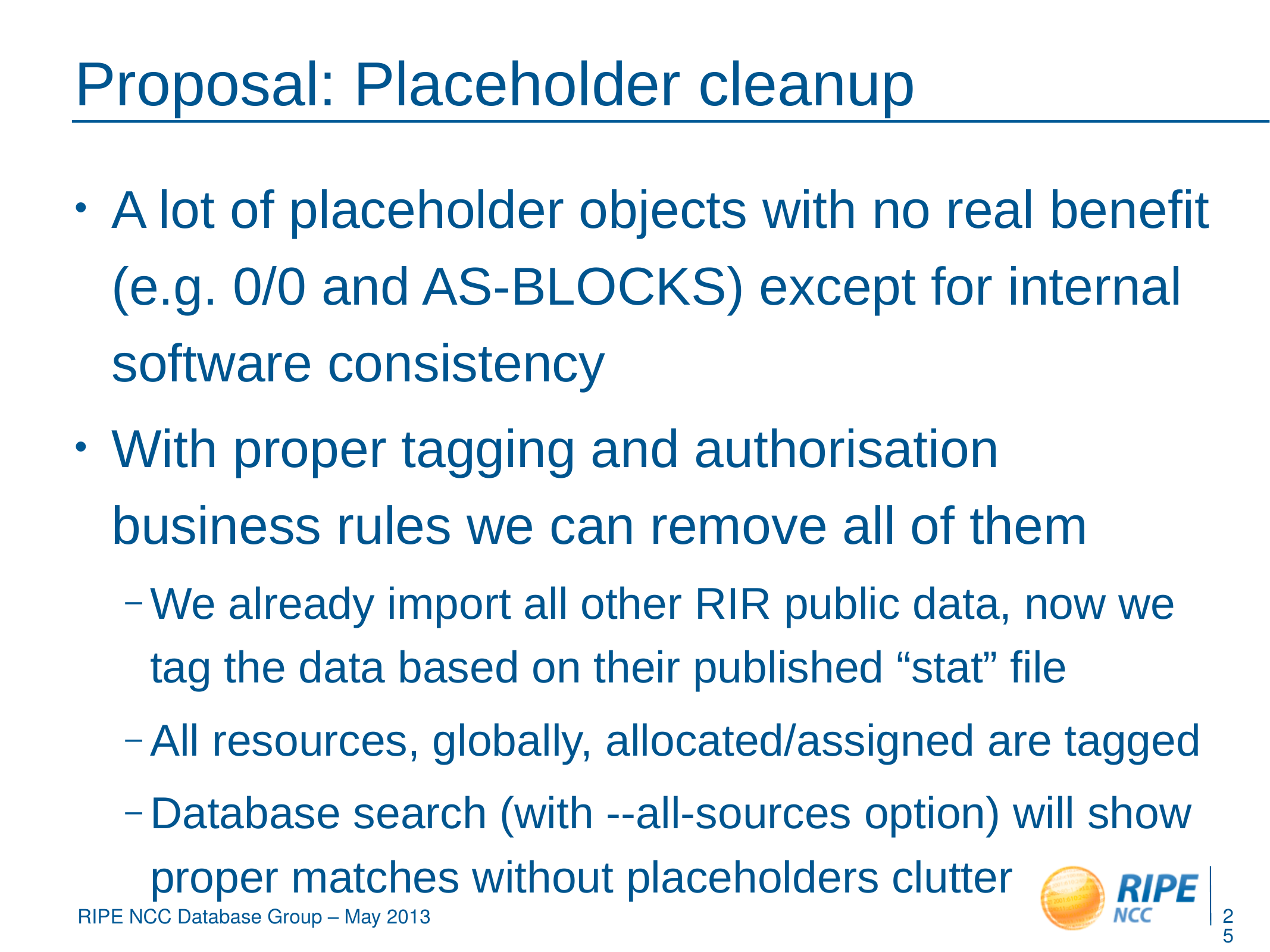

# Proposal: Placeholder cleanup
A lot of placeholder objects with no real benefit (e.g. 0/0 and AS-BLOCKS) except for internal software consistency
With proper tagging and authorisation business rules we can remove all of them
We already import all other RIR public data, now we tag the data based on their published “stat” file
All resources, globally, allocated/assigned are tagged
Database search (with --all-sources option) will show proper matches without placeholders clutter
25